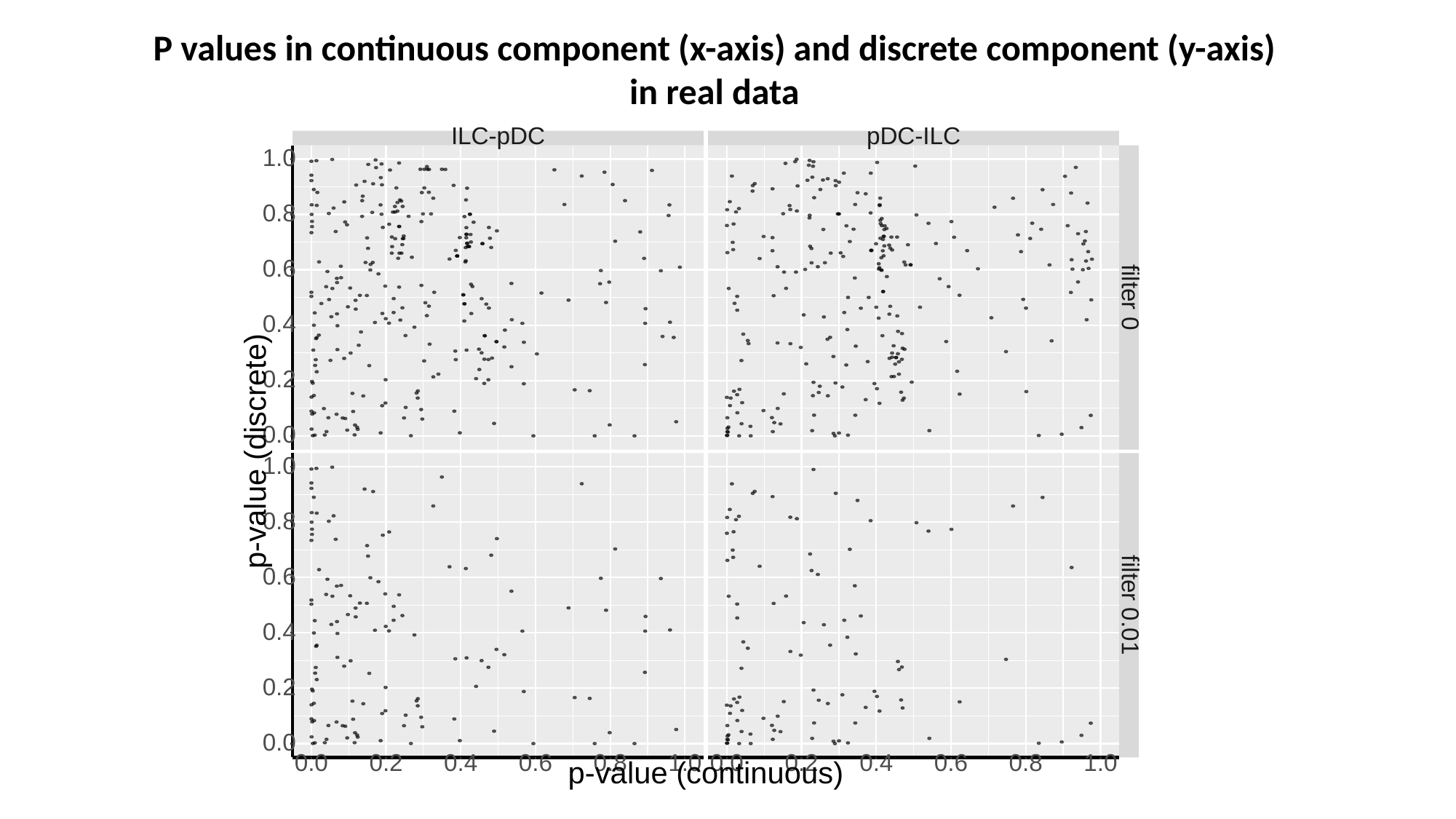

P values in continuous component (x-axis) and discrete component (y-axis)
in real data

ILC-pDC
pDC-ILC

1.0

0.8

0.6

filter 0

0.4

0.2

0.0

p-value (discrete)

1.0

0.8

0.6

filter 0.01

0.4

0.2

0.0

0.0
0.2
0.4
0.6
0.8
1.0
0.0
0.2
0.4
0.6
0.8
1.0
p-value (continuous)